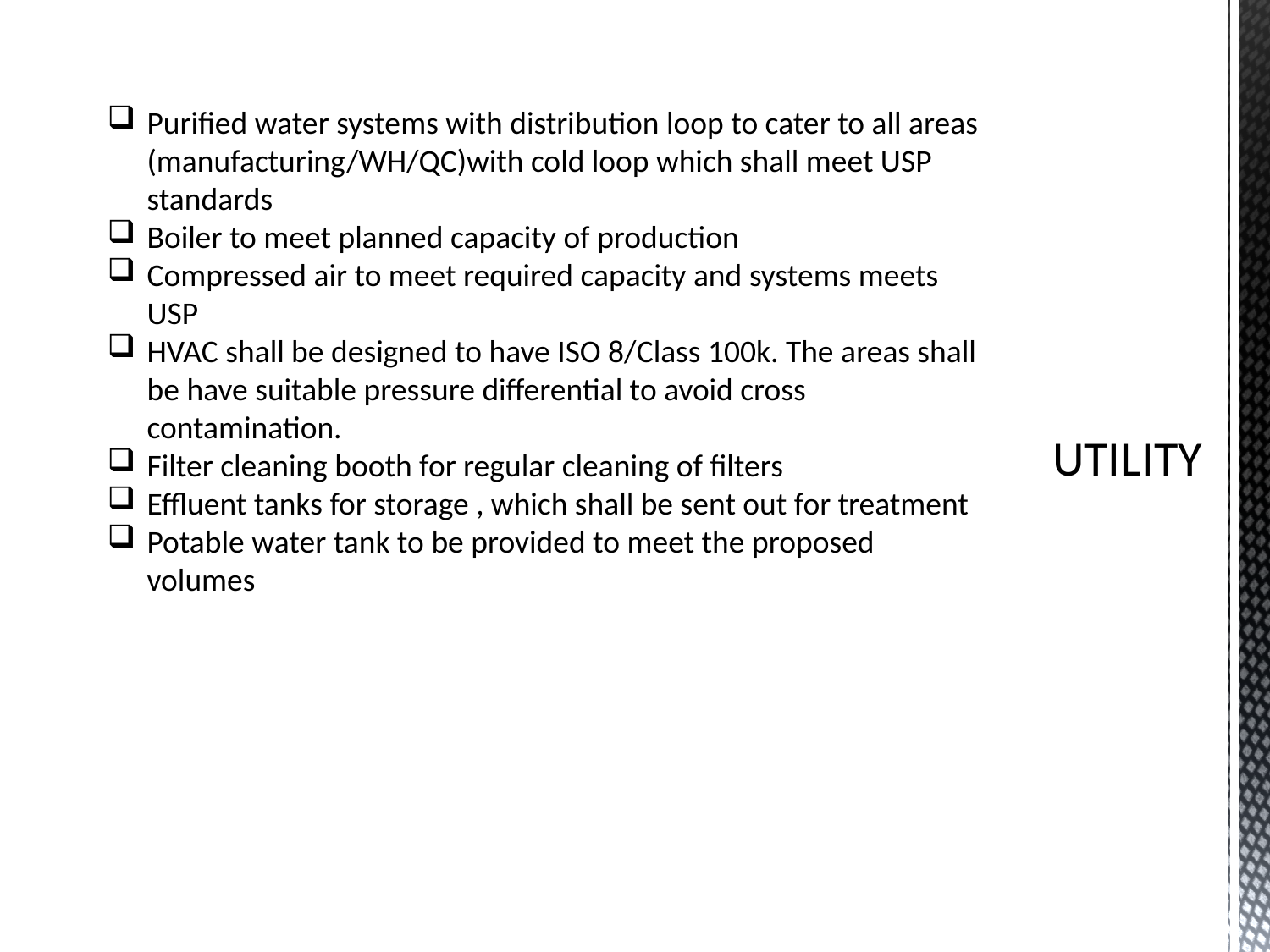

# UTILITY
Purified water systems with distribution loop to cater to all areas (manufacturing/WH/QC)with cold loop which shall meet USP standards
Boiler to meet planned capacity of production
Compressed air to meet required capacity and systems meets USP
HVAC shall be designed to have ISO 8/Class 100k. The areas shall be have suitable pressure differential to avoid cross contamination.
Filter cleaning booth for regular cleaning of filters
Effluent tanks for storage , which shall be sent out for treatment
Potable water tank to be provided to meet the proposed volumes